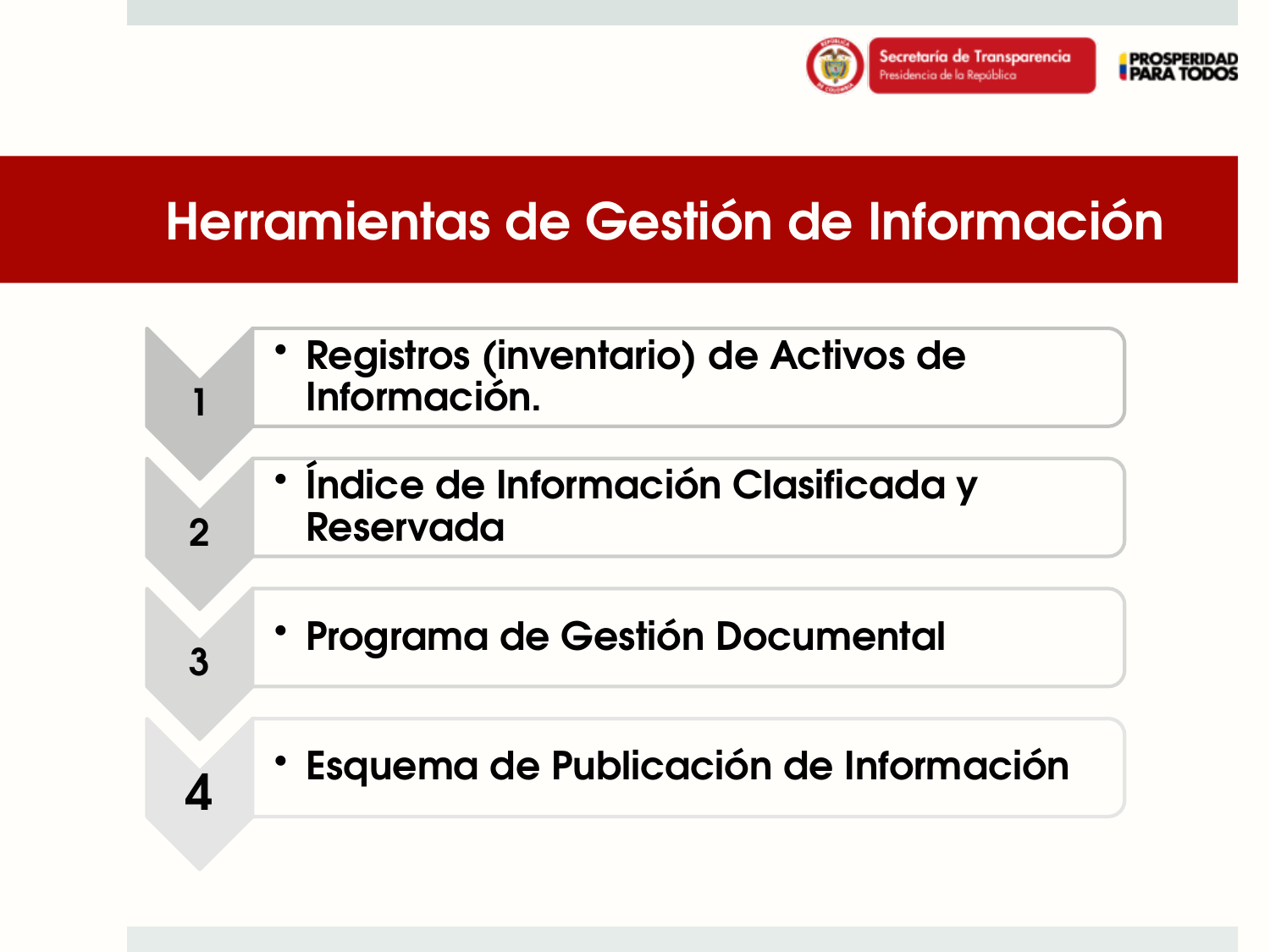

# Herramientas de Gestión de Información
1
Registros (inventario) de Activos de Información.
2
Índice de Información Clasificada y Reservada
3
Programa de Gestión Documental
4
Esquema de Publicación de Información